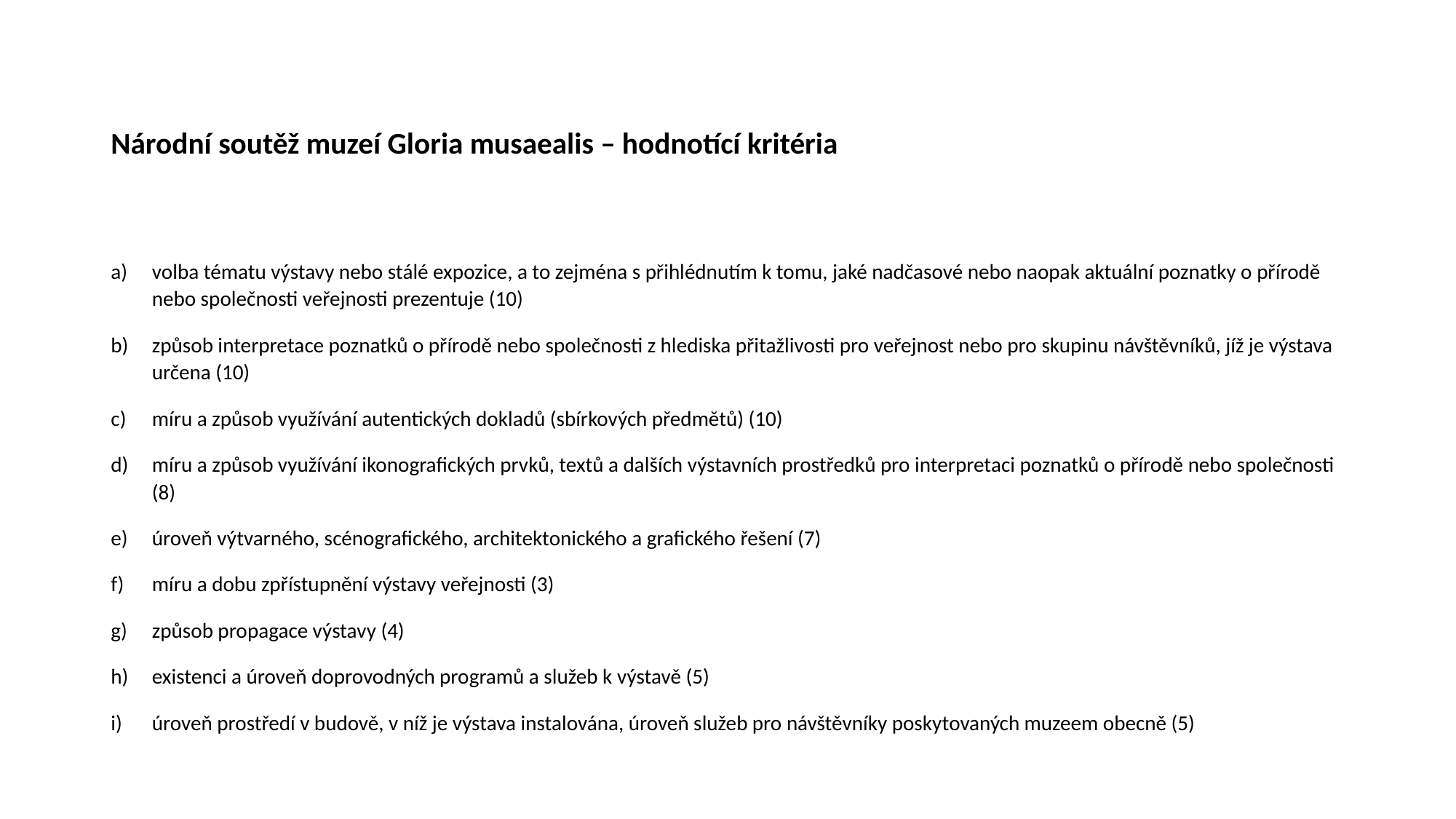

# Národní soutěž muzeí Gloria musaealis – hodnotící kritéria
volba tématu výstavy nebo stálé expozice, a to zejména s přihlédnutím k tomu, jaké nadčasové nebo naopak aktuální poznatky o přírodě nebo společnosti veřejnosti prezentuje (10)
způsob interpretace poznatků o přírodě nebo společnosti z hlediska přitažlivosti pro veřejnost nebo pro skupinu návštěvníků, jíž je výstava určena (10)
míru a způsob využívání autentických dokladů (sbírkových předmětů) (10)
míru a způsob využívání ikonografických prvků, textů a dalších výstavních prostředků pro interpretaci poznatků o přírodě nebo společnosti (8)
úroveň výtvarného, scénografického, architektonického a grafického řešení (7)
míru a dobu zpřístupnění výstavy veřejnosti (3)
způsob propagace výstavy (4)
existenci a úroveň doprovodných programů a služeb k výstavě (5)
úroveň prostředí v budově, v níž je výstava instalována, úroveň služeb pro návštěvníky poskytovaných muzeem obecně (5)